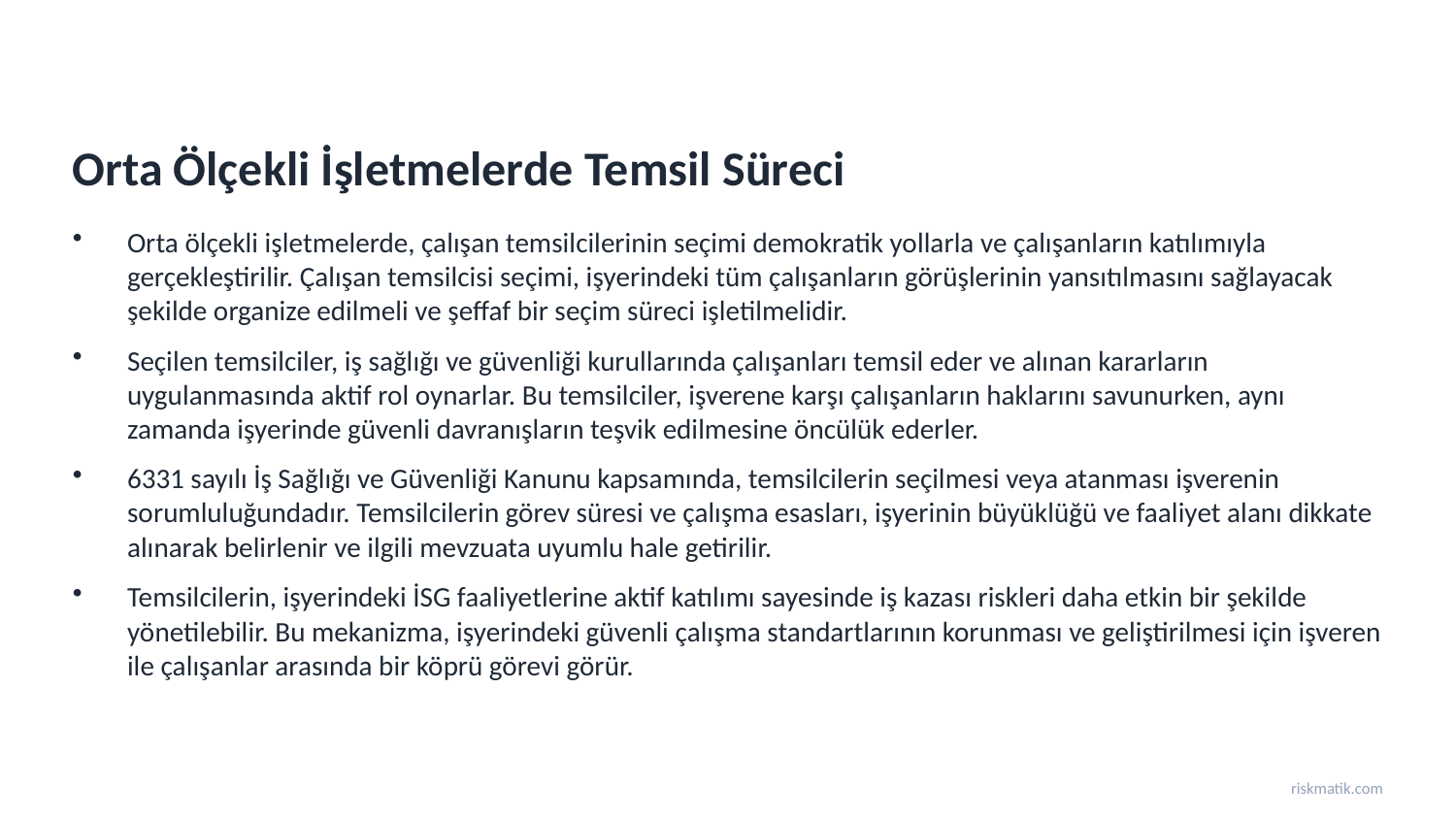

Orta Ölçekli İşletmelerde Temsil Süreci
Orta ölçekli işletmelerde, çalışan temsilcilerinin seçimi demokratik yollarla ve çalışanların katılımıyla gerçekleştirilir. Çalışan temsilcisi seçimi, işyerindeki tüm çalışanların görüşlerinin yansıtılmasını sağlayacak şekilde organize edilmeli ve şeffaf bir seçim süreci işletilmelidir.
Seçilen temsilciler, iş sağlığı ve güvenliği kurullarında çalışanları temsil eder ve alınan kararların uygulanmasında aktif rol oynarlar. Bu temsilciler, işverene karşı çalışanların haklarını savunurken, aynı zamanda işyerinde güvenli davranışların teşvik edilmesine öncülük ederler.
6331 sayılı İş Sağlığı ve Güvenliği Kanunu kapsamında, temsilcilerin seçilmesi veya atanması işverenin sorumluluğundadır. Temsilcilerin görev süresi ve çalışma esasları, işyerinin büyüklüğü ve faaliyet alanı dikkate alınarak belirlenir ve ilgili mevzuata uyumlu hale getirilir.
Temsilcilerin, işyerindeki İSG faaliyetlerine aktif katılımı sayesinde iş kazası riskleri daha etkin bir şekilde yönetilebilir. Bu mekanizma, işyerindeki güvenli çalışma standartlarının korunması ve geliştirilmesi için işveren ile çalışanlar arasında bir köprü görevi görür.
riskmatik.com